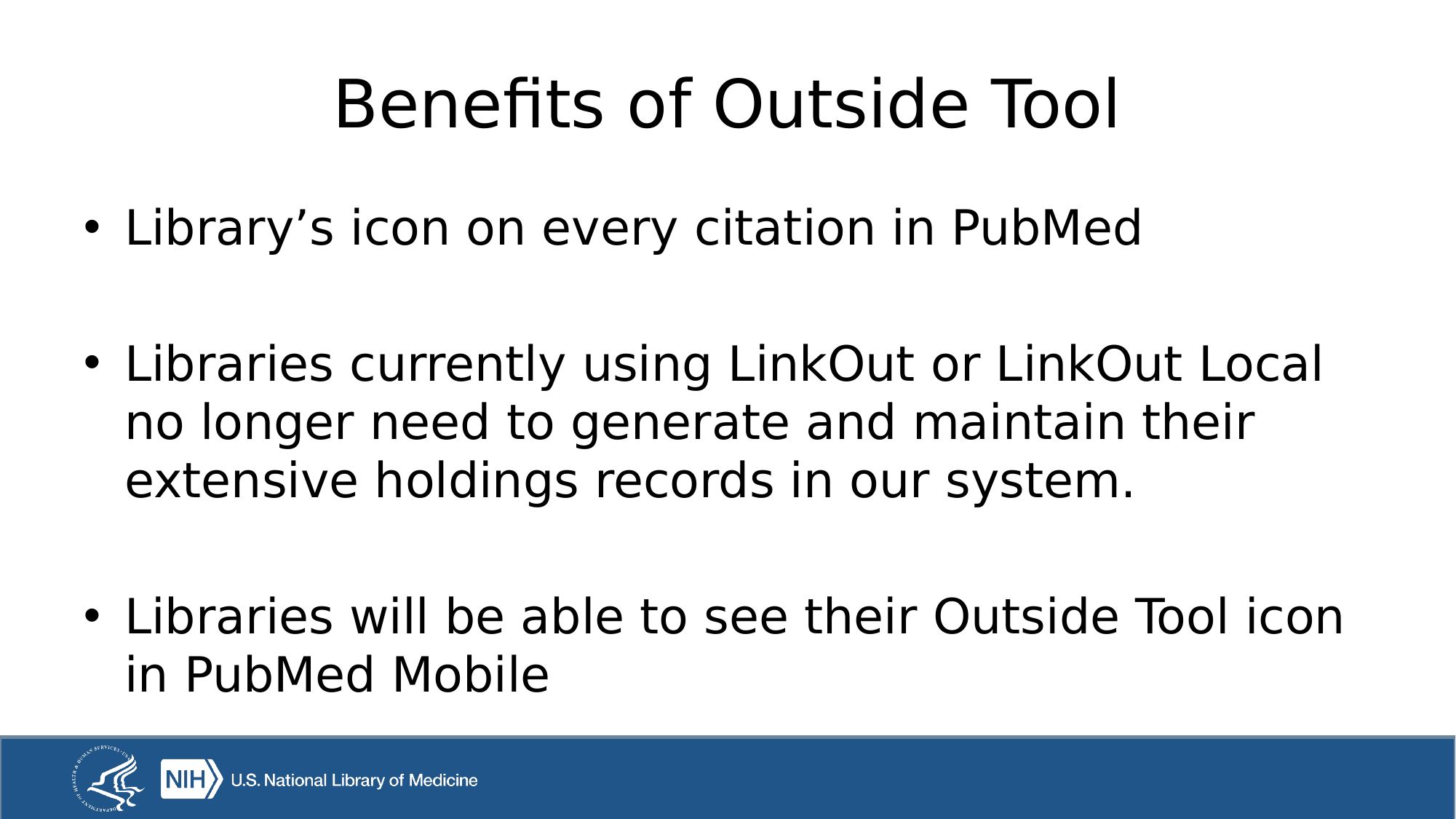

# Benefits of Outside Tool
Library’s icon on every citation in PubMed

Libraries currently using LinkOut or LinkOut Local no longer need to generate and maintain their extensive holdings records in our system.

Libraries will be able to see their Outside Tool icon in PubMed Mobile